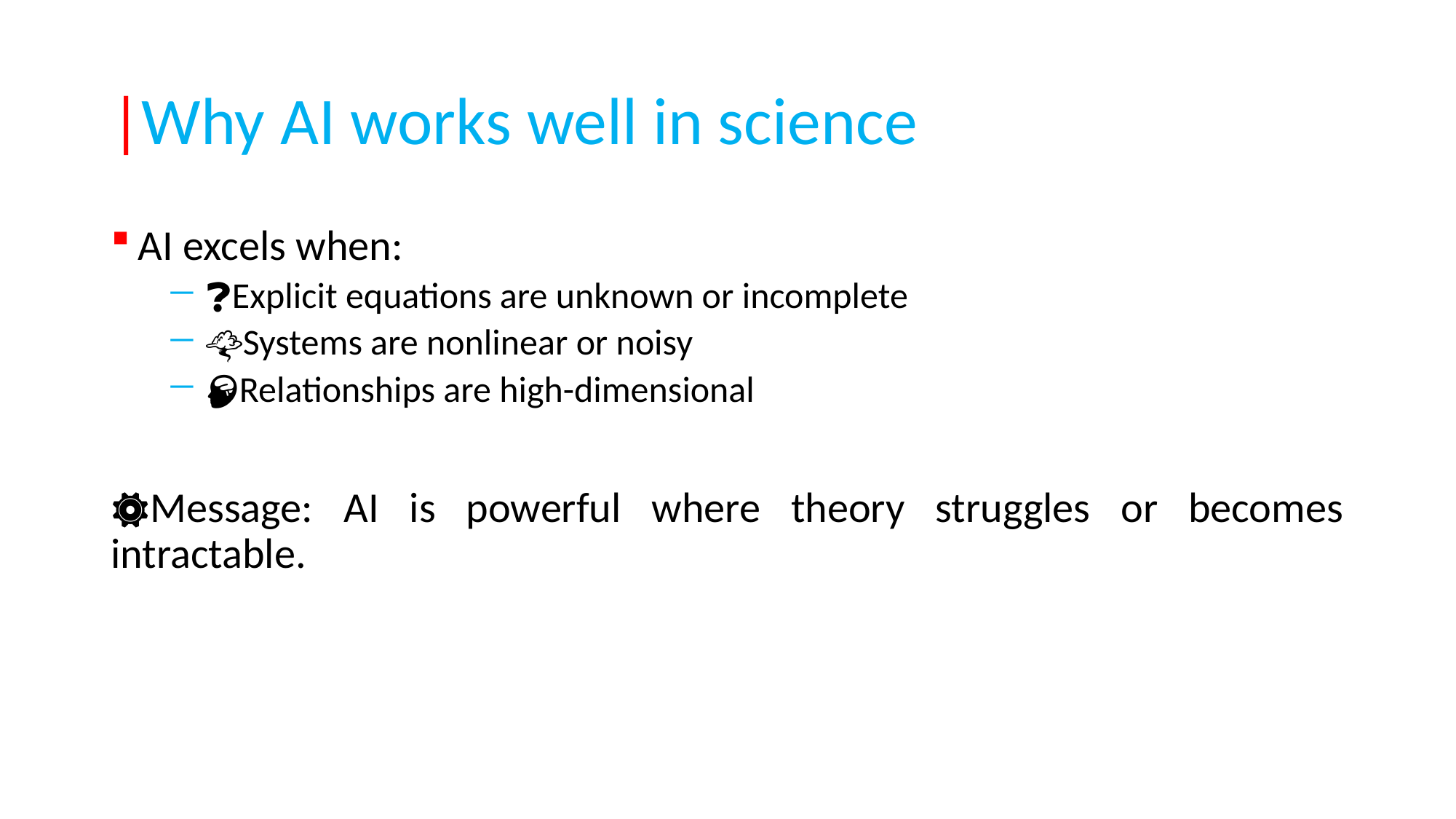

# |Why AI works well in science
AI excels when:
❓Explicit equations are unknown or incomplete
🌪️Systems are nonlinear or noisy
🧠Relationships are high-dimensional

⚙️Message: AI is powerful where theory struggles or becomes intractable.